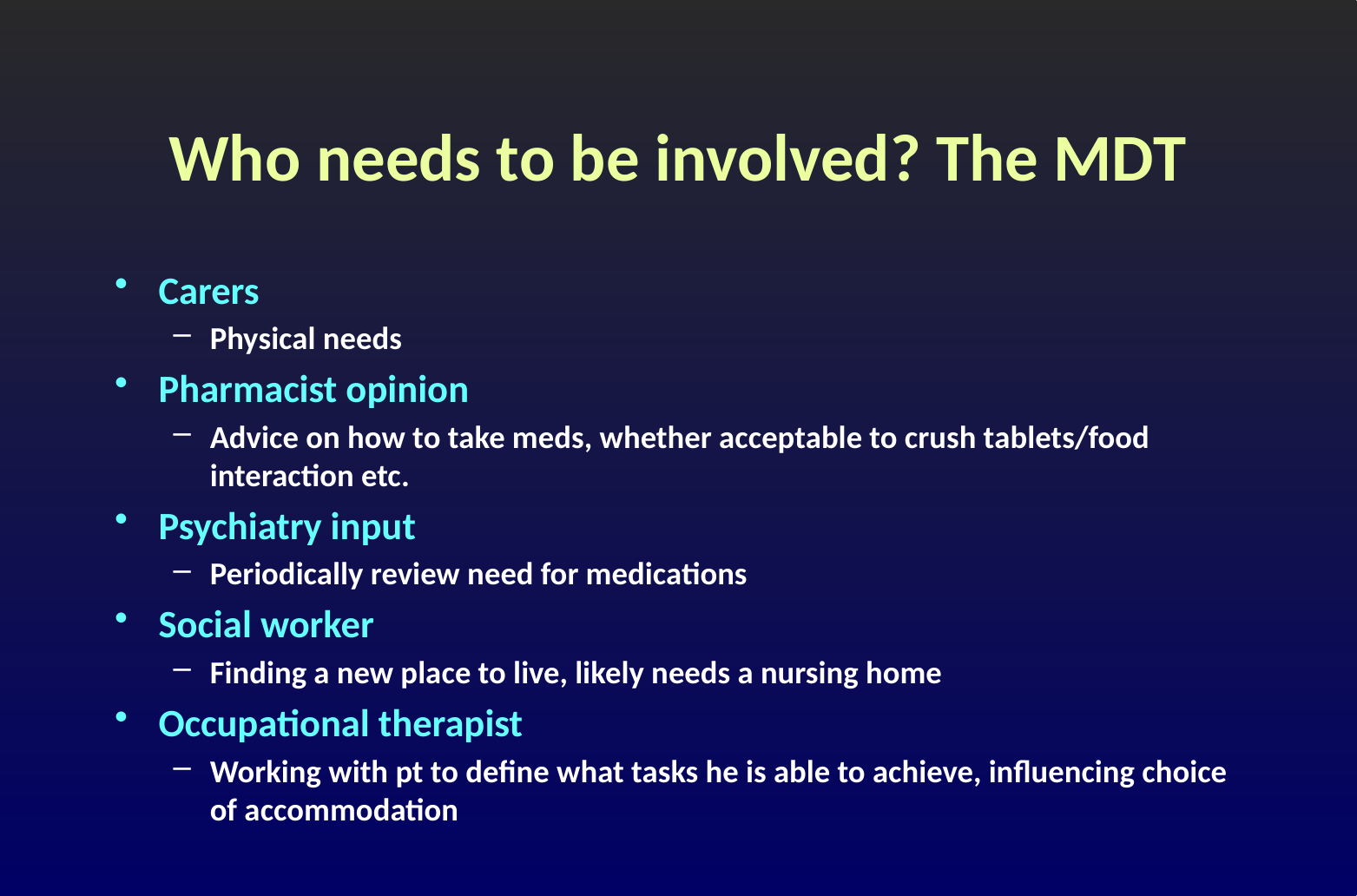

# Who needs to be involved? The MDT
Carers
Physical needs
Pharmacist opinion
Advice on how to take meds, whether acceptable to crush tablets/food interaction etc.
Psychiatry input
Periodically review need for medications
Social worker
Finding a new place to live, likely needs a nursing home
Occupational therapist
Working with pt to define what tasks he is able to achieve, influencing choice of accommodation